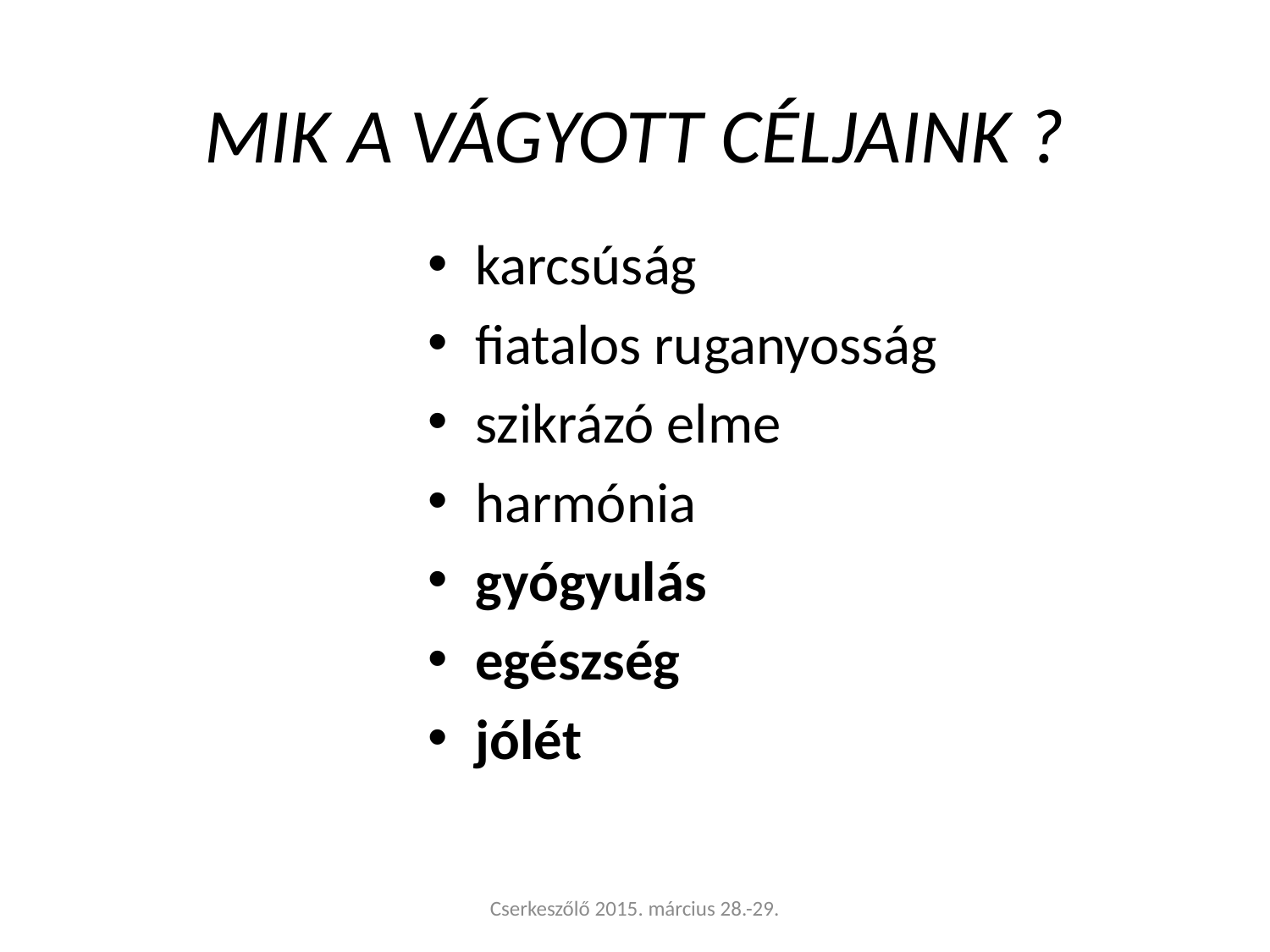

# MIK A VÁGYOTT CÉLJAINK ?
karcsúság
fiatalos ruganyosság
szikrázó elme
harmónia
gyógyulás
egészség
jólét

Cserkeszőlő 2015. március 28.-29.